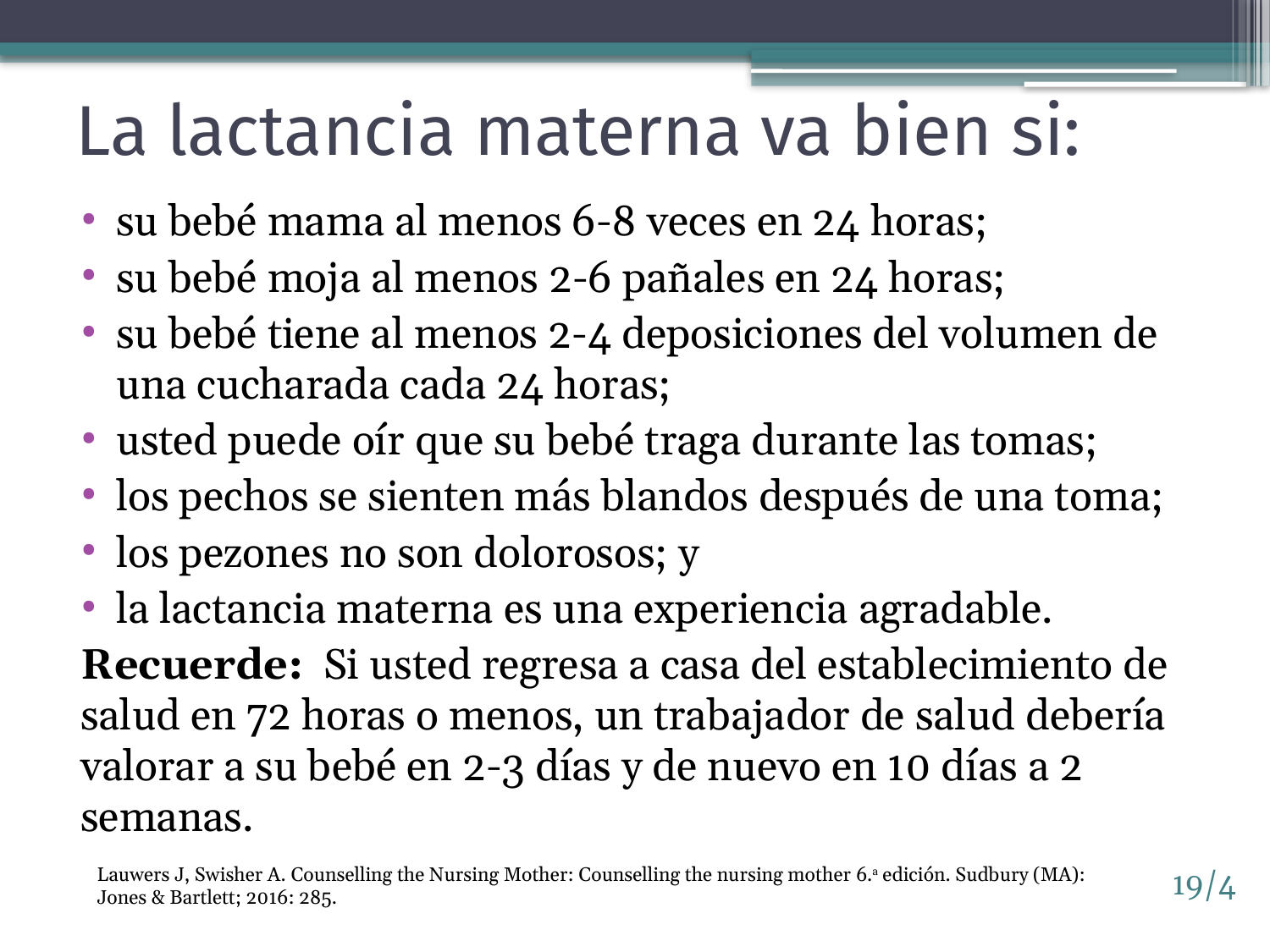

# La lactancia materna va bien si:
su bebé mama al menos 6-8 veces en 24 horas;
su bebé moja al menos 2-6 pañales en 24 horas;
su bebé tiene al menos 2-4 deposiciones del volumen de una cucharada cada 24 horas;
usted puede oír que su bebé traga durante las tomas;
los pechos se sienten más blandos después de una toma;
los pezones no son dolorosos; y
la lactancia materna es una experiencia agradable.
Recuerde:  Si usted regresa a casa del establecimiento de salud en 72 horas o menos, un trabajador de salud debería valorar a su bebé en 2-3 días y de nuevo en 10 días a 2 semanas.
Lauwers J, Swisher A. Counselling the Nursing Mother: Counselling the nursing mother 6.a edición. Sudbury (MA): Jones & Bartlett; 2016: 285.
19/4